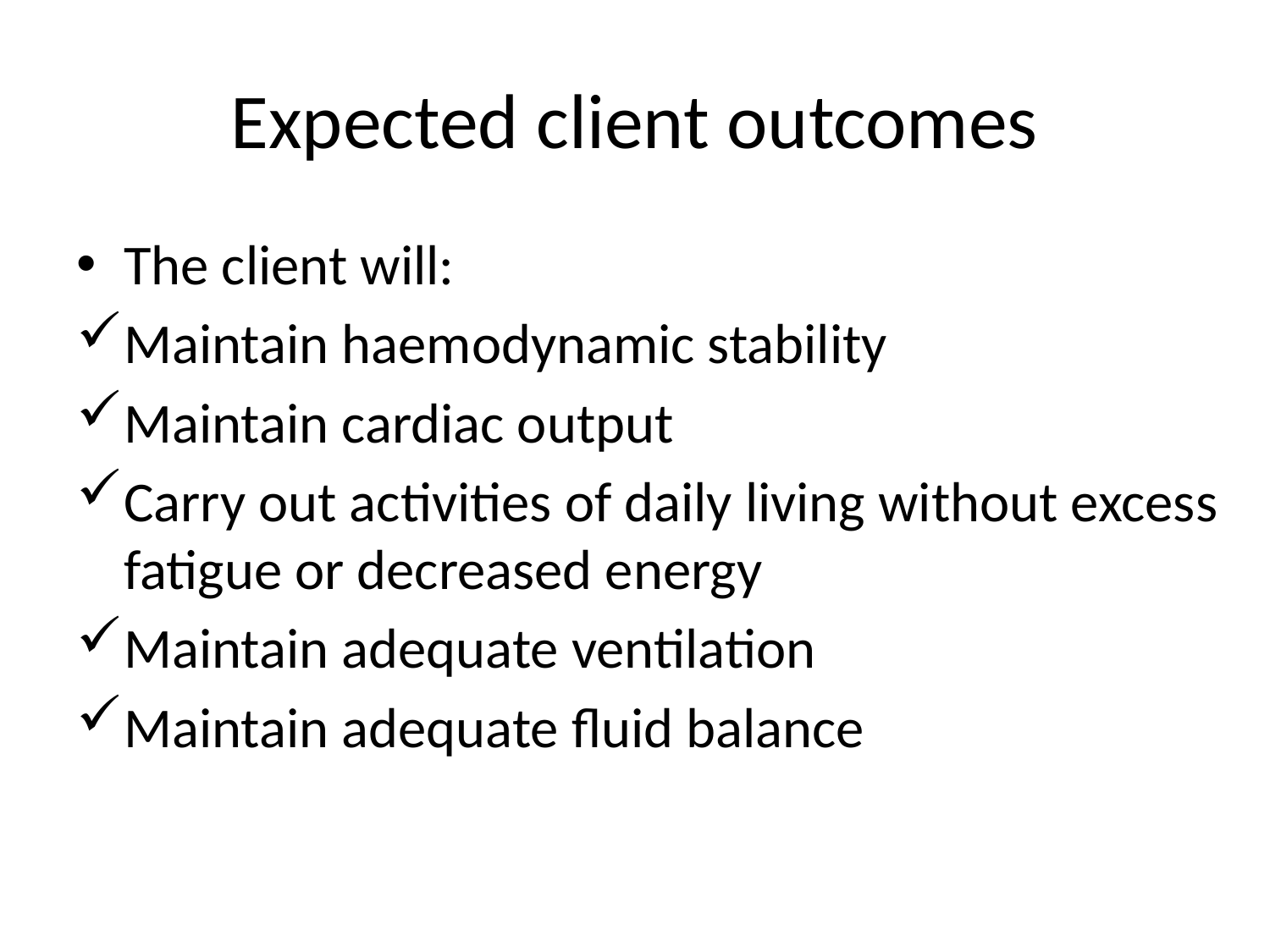

# Expected client outcomes
The client will:
Maintain haemodynamic stability
Maintain cardiac output
Carry out activities of daily living without excess fatigue or decreased energy
Maintain adequate ventilation
Maintain adequate fluid balance